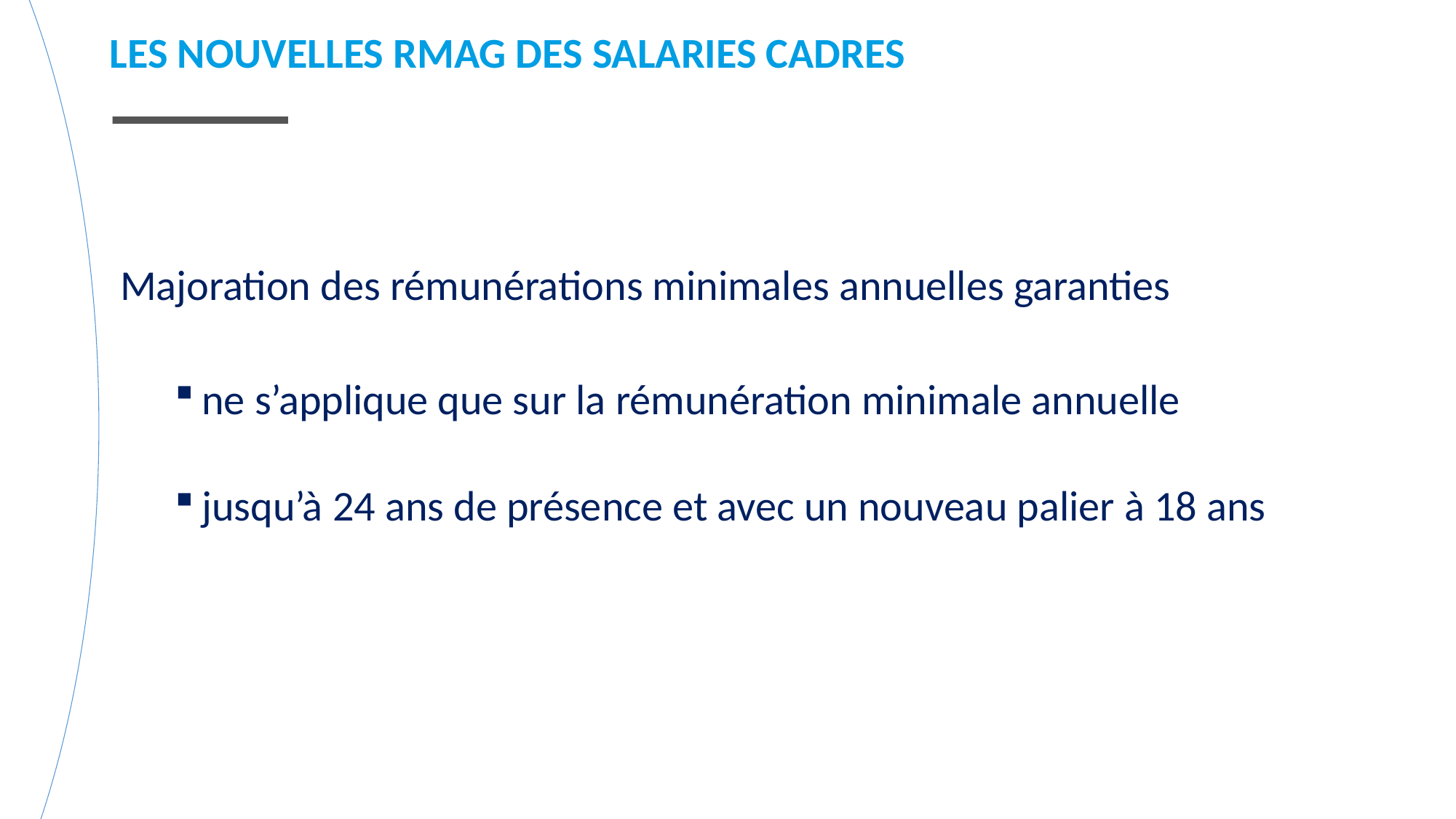

LES NOUVELLES RMAG DES SALARIES CADRES

Majoration des rémunérations minimales annuelles garanties

ne s’applique que sur la rémunération minimale annuelle

jusqu’à 24 ans de présence et avec un nouveau palier à 18 ans